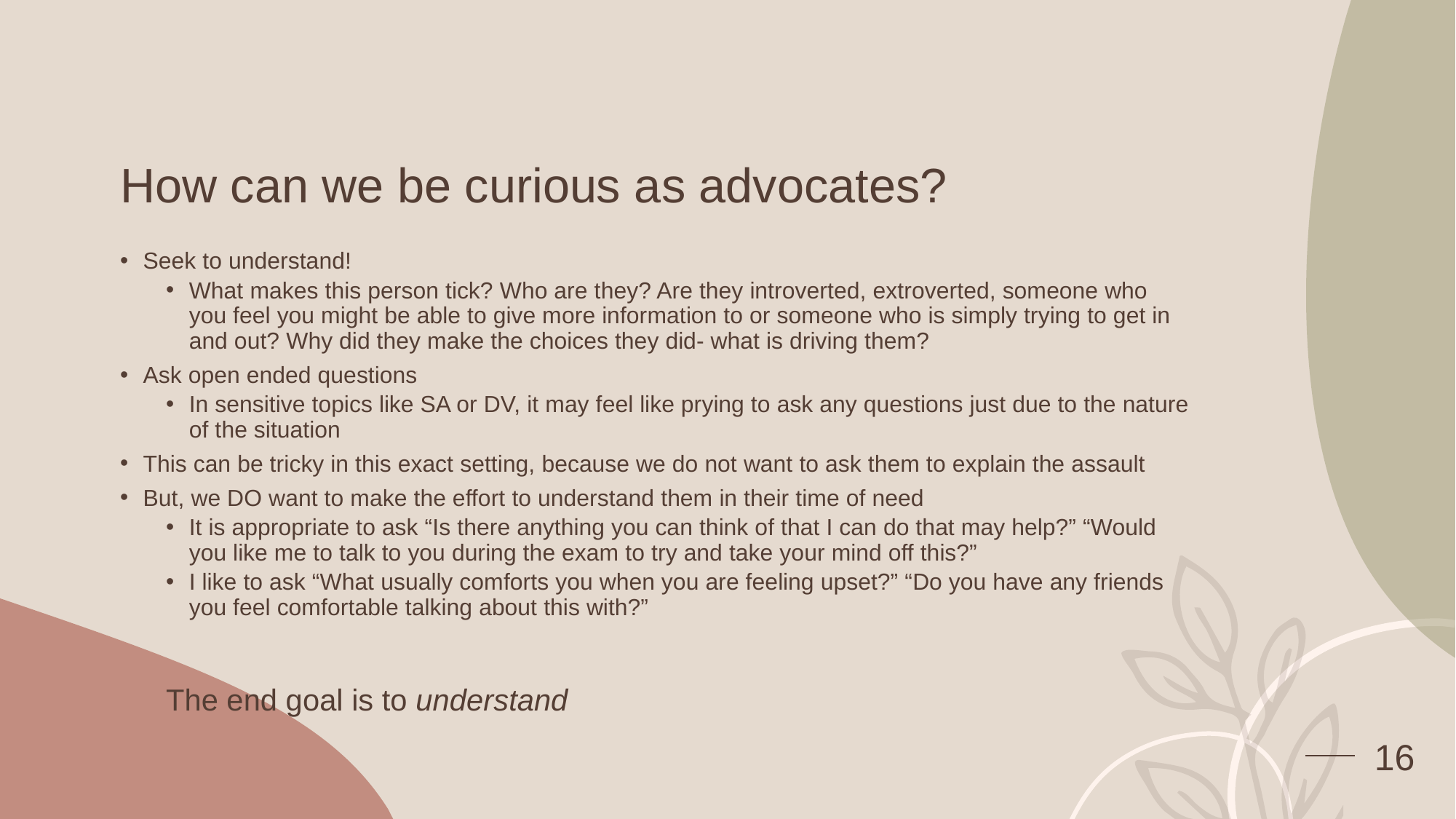

# How can we be curious as advocates?
Seek to understand!
What makes this person tick? Who are they? Are they introverted, extroverted, someone who you feel you might be able to give more information to or someone who is simply trying to get in and out? Why did they make the choices they did- what is driving them?
Ask open ended questions
In sensitive topics like SA or DV, it may feel like prying to ask any questions just due to the nature of the situation
This can be tricky in this exact setting, because we do not want to ask them to explain the assault
But, we DO want to make the effort to understand them in their time of need
It is appropriate to ask “Is there anything you can think of that I can do that may help?” “Would you like me to talk to you during the exam to try and take your mind off this?”
I like to ask “What usually comforts you when you are feeling upset?” “Do you have any friends you feel comfortable talking about this with?”

The end goal is to understand

16